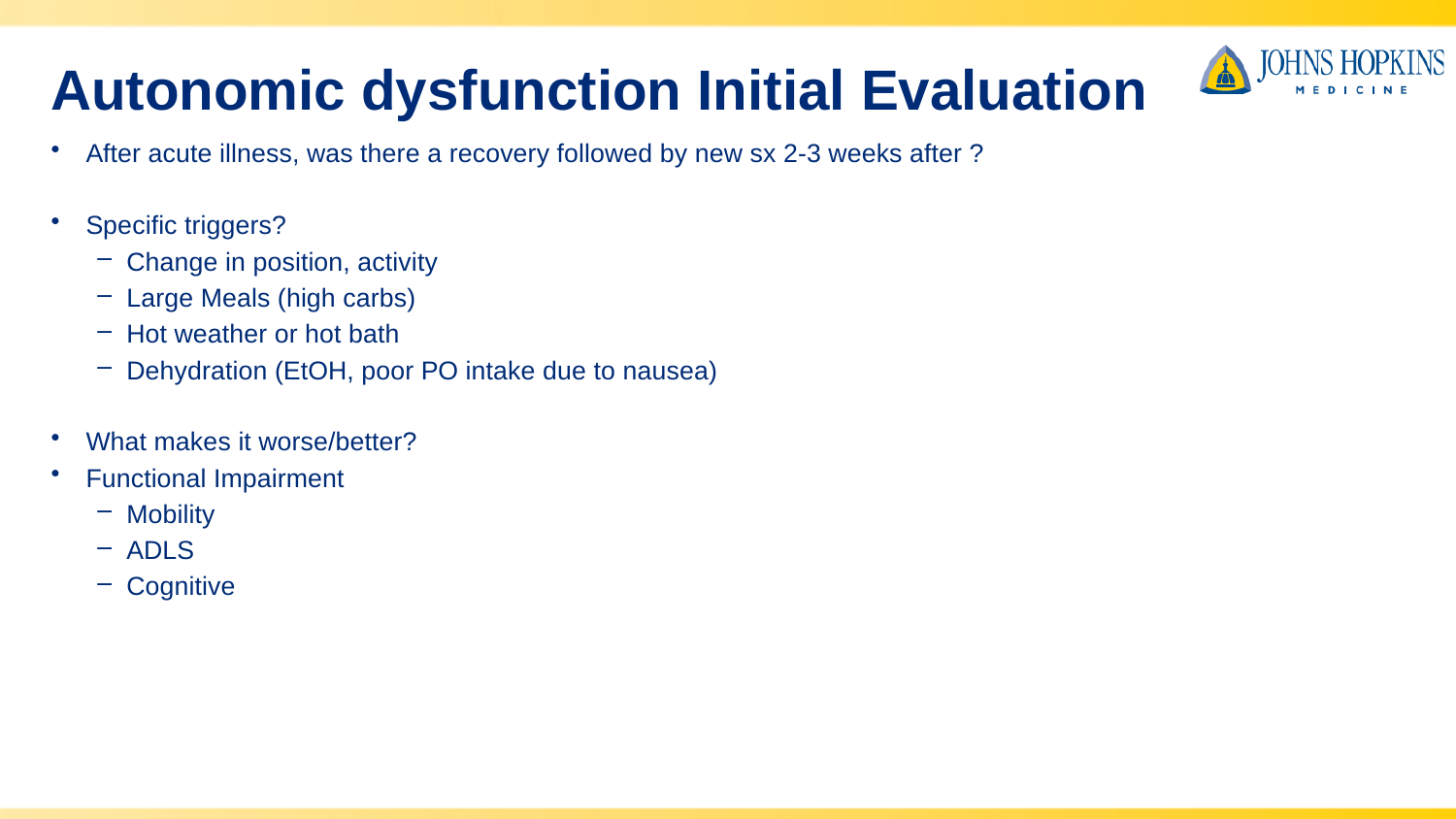

# Autonomic dysfunction Initial Evaluation
After acute illness, was there a recovery followed by new sx 2-3 weeks after ?

Specific triggers?
Change in position, activity
Large Meals (high carbs)
Hot weather or hot bath
Dehydration (EtOH, poor PO intake due to nausea)

What makes it worse/better?
Functional Impairment
Mobility
ADLS
Cognitive